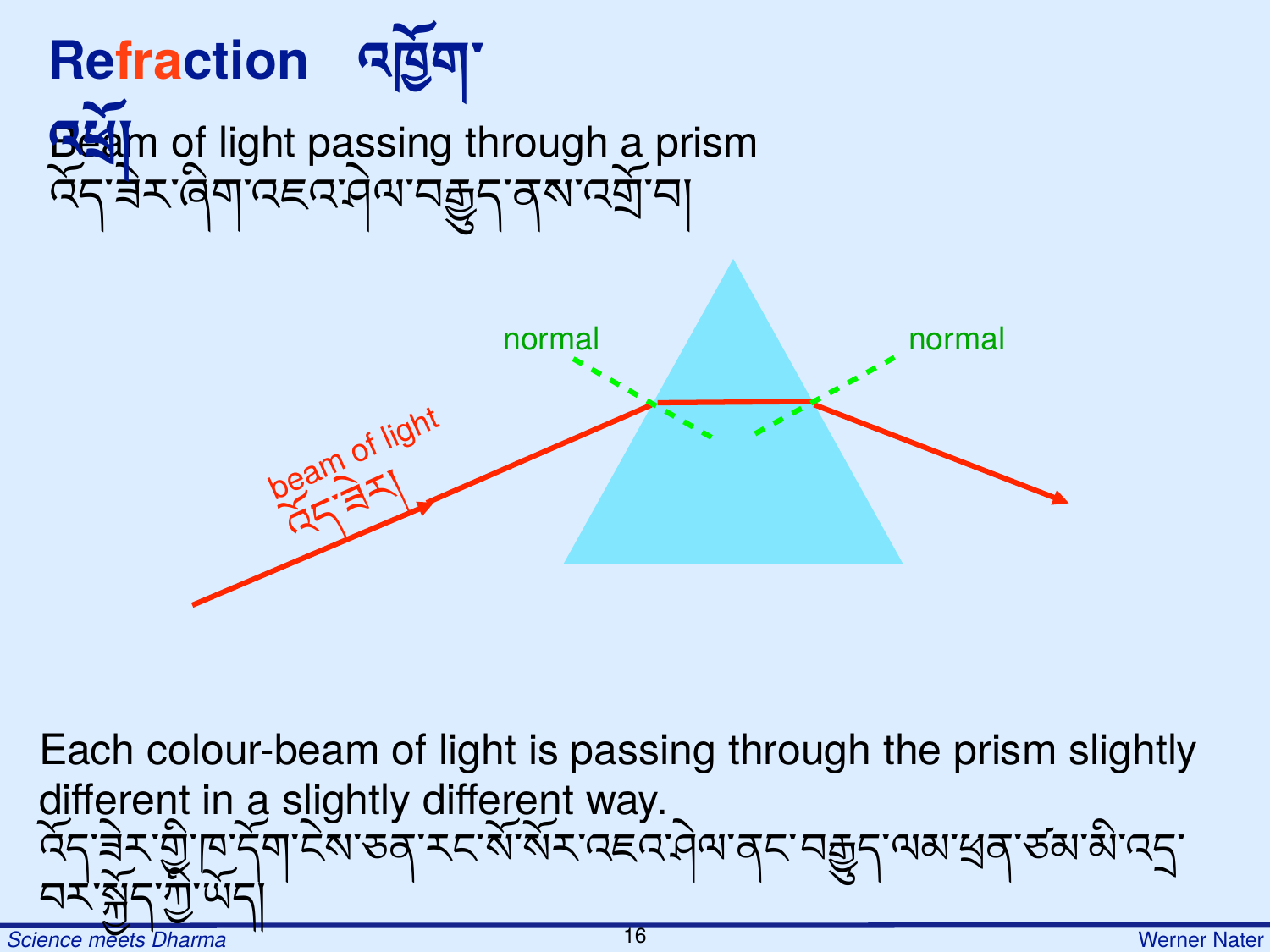

Refraction   འཁྱོག་འཕྲོ།
Beam of light passing through a prism
འོད་ཟེར་ཞིག་འཇའ་ཤེལ་བརྒྱུད་ནས་འགྲོ་བ།

normal

normal

beam of light
འོད་ཟེར།

Each colour-beam of light is passing through the prism slightly different in a slightly different way.
འོད་ཟེར་གྱི་ཁ་དོག་ངེས་ཅན་རང་སོ་སོར་འཇའ་ཤེལ་ནང་བརྒྱུད་ལམ་ཕྲན་ཙམ་མི་འདྲ་བར་སྐྱོད་ཀྱི་ཡོད།
16